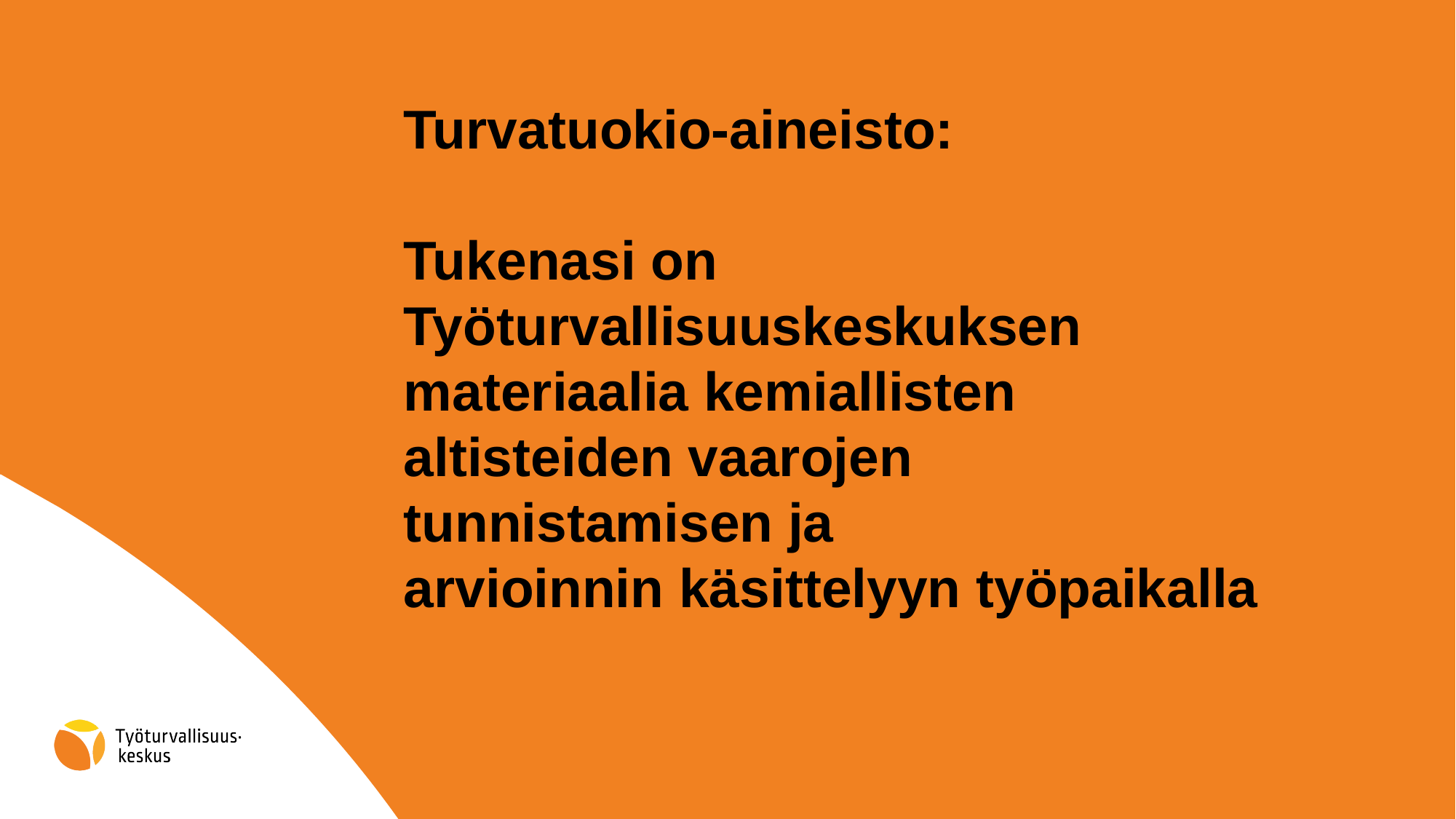

# Turvatuokio-aineisto: Tukenasi on Työturvallisuuskeskuksen materiaalia kemiallisten altisteiden vaarojen tunnistamisen ja arvioinnin käsittelyyn työpaikalla